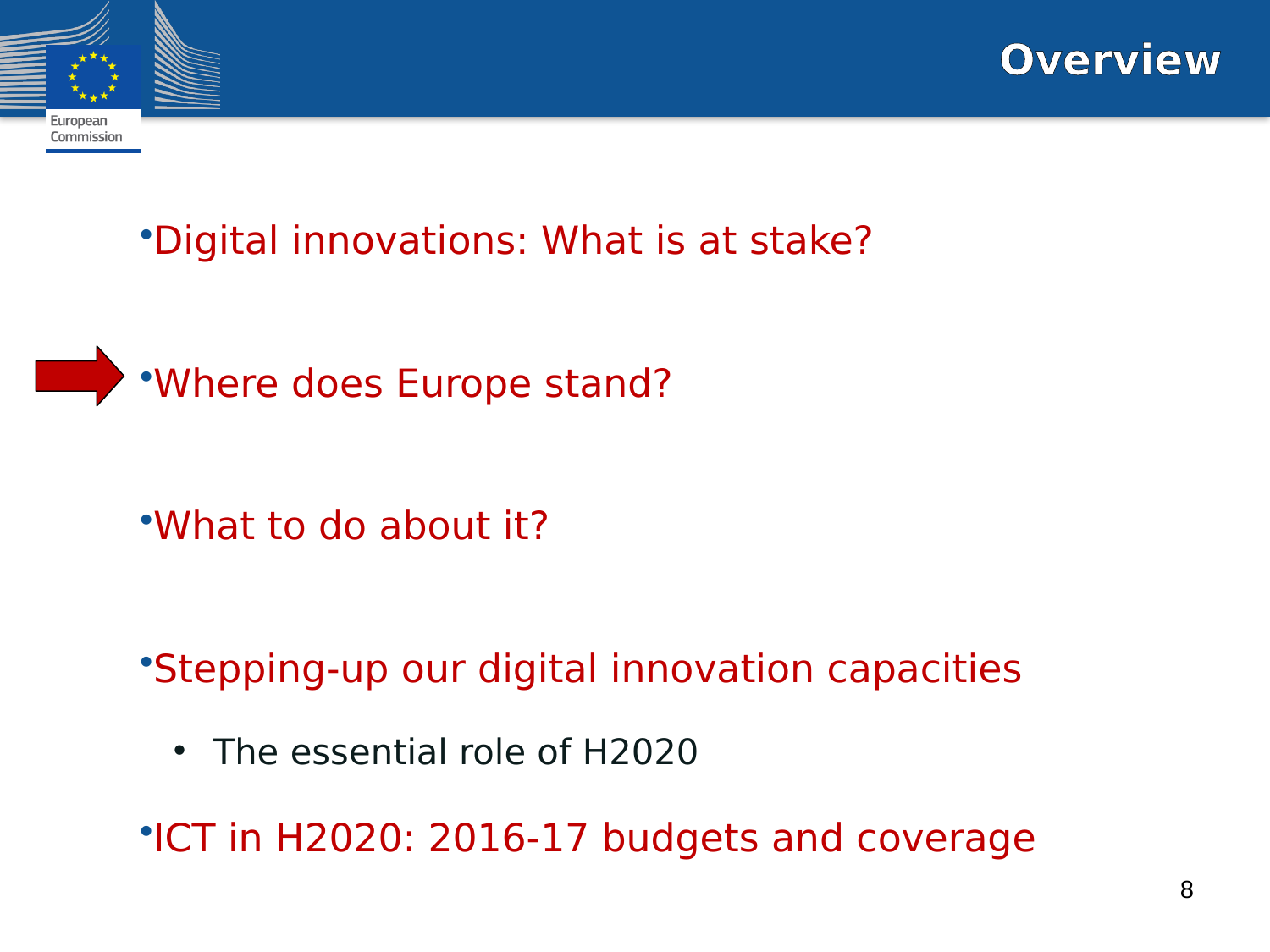

# Overview
Digital innovations: What is at stake?

Where does Europe stand?

What to do about it?

Stepping-up our digital innovation capacities
The essential role of H2020
ICT in H2020: 2016-17 budgets and coverage

8